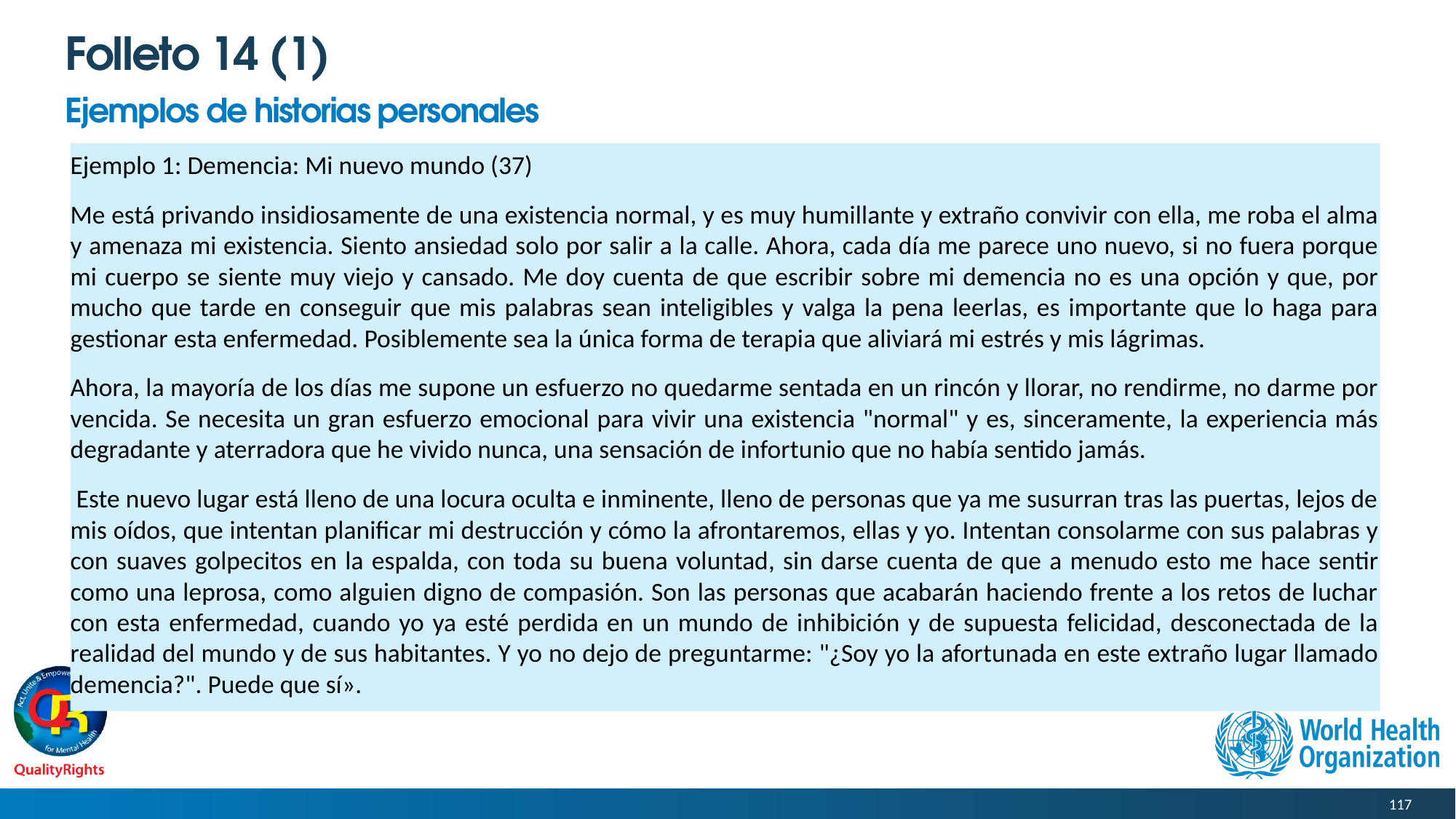

# Folleto 14 (1)
Ejemplos de historias personales
Ejemplo 1: Demencia: Mi nuevo mundo (37)
Me está privando insidiosamente de una existencia normal, y es muy humillante y extraño convivir con ella, me roba el alma y amenaza mi existencia. Siento ansiedad solo por salir a la calle. Ahora, cada día me parece uno nuevo, si no fuera porque mi cuerpo se siente muy viejo y cansado. Me doy cuenta de que escribir sobre mi demencia no es una opción y que, por mucho que tarde en conseguir que mis palabras sean inteligibles y valga la pena leerlas, es importante que lo haga para gestionar esta enfermedad. Posiblemente sea la única forma de terapia que aliviará mi estrés y mis lágrimas.
Ahora, la mayoría de los días me supone un esfuerzo no quedarme sentada en un rincón y llorar, no rendirme, no darme por vencida. Se necesita un gran esfuerzo emocional para vivir una existencia "normal" y es, sinceramente, la experiencia más degradante y aterradora que he vivido nunca, una sensación de infortunio que no había sentido jamás.
 Este nuevo lugar está lleno de una locura oculta e inminente, lleno de personas que ya me susurran tras las puertas, lejos de mis oídos, que intentan planificar mi destrucción y cómo la afrontaremos, ellas y yo. Intentan consolarme con sus palabras y con suaves golpecitos en la espalda, con toda su buena voluntad, sin darse cuenta de que a menudo esto me hace sentir como una leprosa, como alguien digno de compasión. Son las personas que acabarán haciendo frente a los retos de luchar con esta enfermedad, cuando yo ya esté perdida en un mundo de inhibición y de supuesta felicidad, desconectada de la realidad del mundo y de sus habitantes. Y yo no dejo de preguntarme: "¿Soy yo la afortunada en este extraño lugar llamado demencia?". Puede que sí».